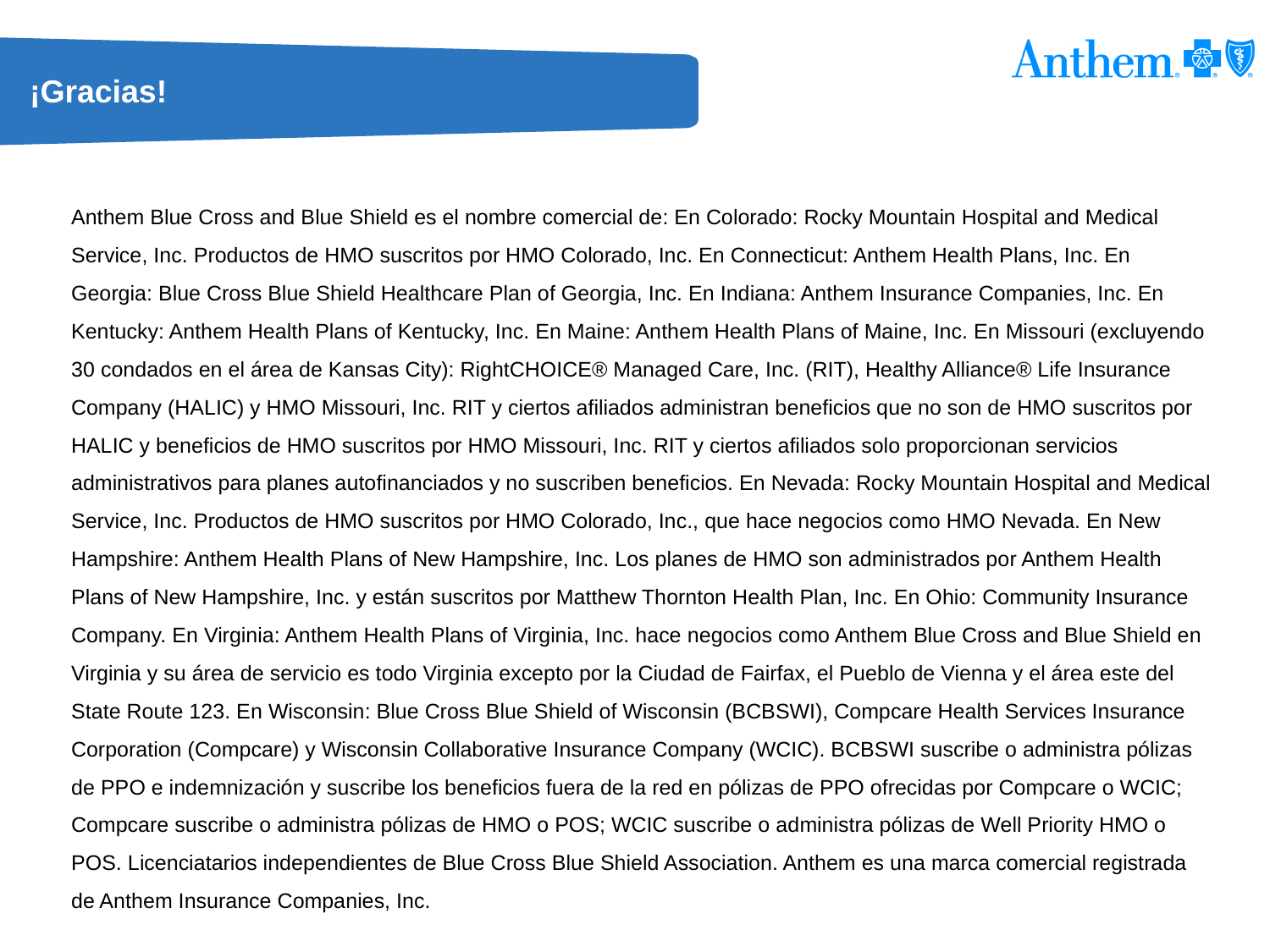

# ¡Gracias!
Anthem Blue Cross and Blue Shield es el nombre comercial de: En Colorado: Rocky Mountain Hospital and Medical Service, Inc. Productos de HMO suscritos por HMO Colorado, Inc. En Connecticut: Anthem Health Plans, Inc. En Georgia: Blue Cross Blue Shield Healthcare Plan of Georgia, Inc. En Indiana: Anthem Insurance Companies, Inc. En Kentucky: Anthem Health Plans of Kentucky, Inc. En Maine: Anthem Health Plans of Maine, Inc. En Missouri (excluyendo 30 condados en el área de Kansas City): RightCHOICE® Managed Care, Inc. (RIT), Healthy Alliance® Life Insurance Company (HALIC) y HMO Missouri, Inc. RIT y ciertos afiliados administran beneficios que no son de HMO suscritos por HALIC y beneficios de HMO suscritos por HMO Missouri, Inc. RIT y ciertos afiliados solo proporcionan servicios administrativos para planes autofinanciados y no suscriben beneficios. En Nevada: Rocky Mountain Hospital and Medical Service, Inc. Productos de HMO suscritos por HMO Colorado, Inc., que hace negocios como HMO Nevada. En New Hampshire: Anthem Health Plans of New Hampshire, Inc. Los planes de HMO son administrados por Anthem Health Plans of New Hampshire, Inc. y están suscritos por Matthew Thornton Health Plan, Inc. En Ohio: Community Insurance Company. En Virginia: Anthem Health Plans of Virginia, Inc. hace negocios como Anthem Blue Cross and Blue Shield en Virginia y su área de servicio es todo Virginia excepto por la Ciudad de Fairfax, el Pueblo de Vienna y el área este del State Route 123. En Wisconsin: Blue Cross Blue Shield of Wisconsin (BCBSWI), Compcare Health Services Insurance Corporation (Compcare) y Wisconsin Collaborative Insurance Company (WCIC). BCBSWI suscribe o administra pólizas de PPO e indemnización y suscribe los beneficios fuera de la red en pólizas de PPO ofrecidas por Compcare o WCIC; Compcare suscribe o administra pólizas de HMO o POS; WCIC suscribe o administra pólizas de Well Priority HMO o POS. Licenciatarios independientes de Blue Cross Blue Shield Association. Anthem es una marca comercial registrada de Anthem Insurance Companies, Inc.